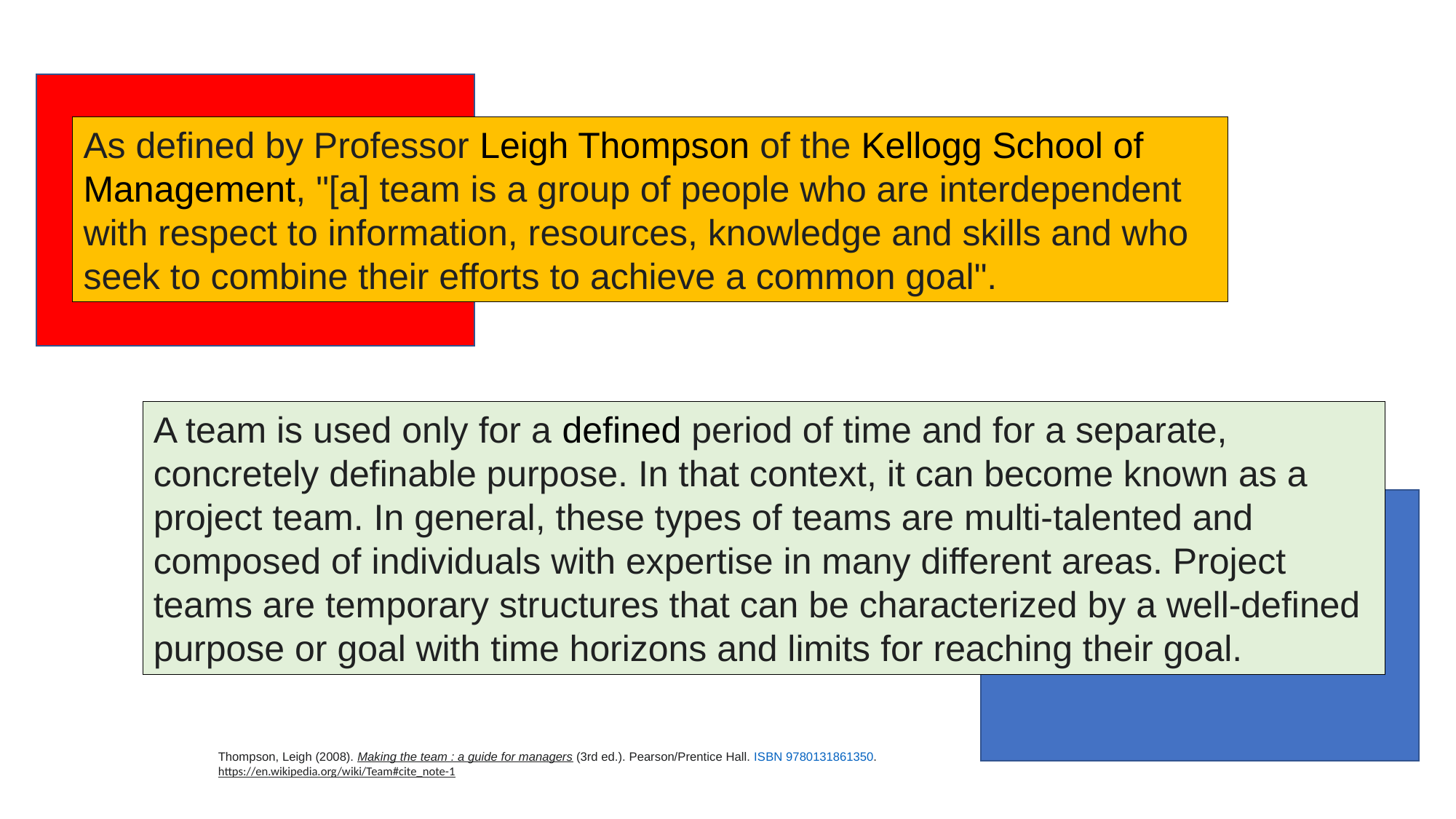

As defined by Professor Leigh Thompson of the Kellogg School of Management, "[a] team is a group of people who are interdependent with respect to information, resources, knowledge and skills and who seek to combine their efforts to achieve a common goal".
A team is used only for a defined period of time and for a separate, concretely definable purpose. In that context, it can become known as a project team. In general, these types of teams are multi-talented and composed of individuals with expertise in many different areas. Project teams are temporary structures that can be characterized by a well-defined purpose or goal with time horizons and limits for reaching their goal.

Thompson, Leigh (2008). Making the team : a guide for managers (3rd ed.). Pearson/Prentice Hall. ISBN 9780131861350.
https://en.wikipedia.org/wiki/Team#cite_note-1